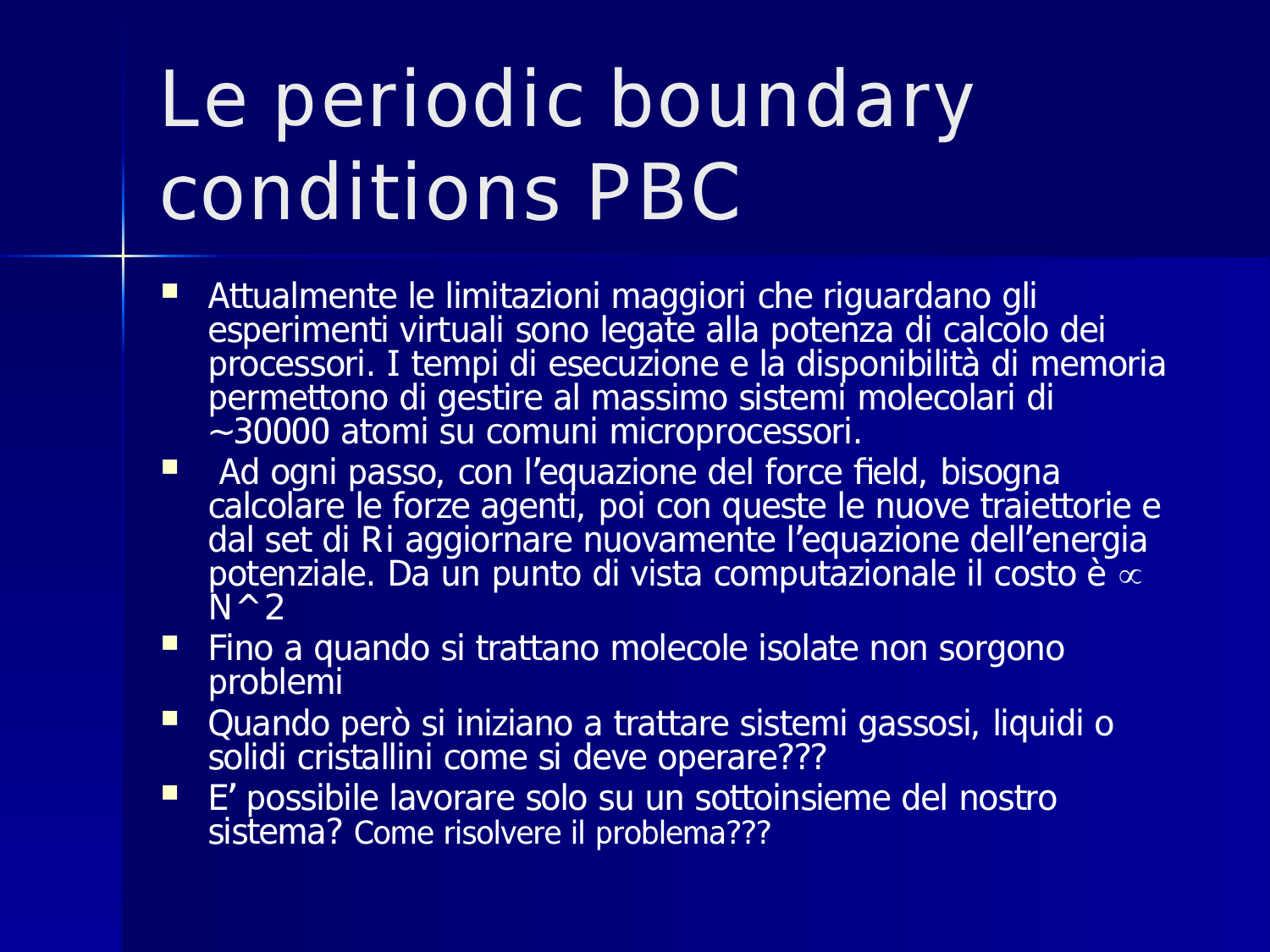

# Le periodic boundary conditions PBC
Attualmente le limitazioni maggiori che riguardano gli esperimenti virtuali sono legate alla potenza di calcolo dei processori. I tempi di esecuzione e la disponibilità di memoria permettono di gestire al massimo sistemi molecolari di ~30000 atomi su comuni microprocessori.
 Ad ogni passo, con l’equazione del force field, bisogna calcolare le forze agenti, poi con queste le nuove traiettorie e dal set di Ri aggiornare nuovamente l’equazione dell’energia potenziale. Da un punto di vista computazionale il costo è ∝ N^2
Fino a quando si trattano molecole isolate non sorgono problemi
Quando però si iniziano a trattare sistemi gassosi, liquidi o solidi cristallini come si deve operare???
E’ possibile lavorare solo su un sottoinsieme del nostro sistema? Come risolvere il problema???